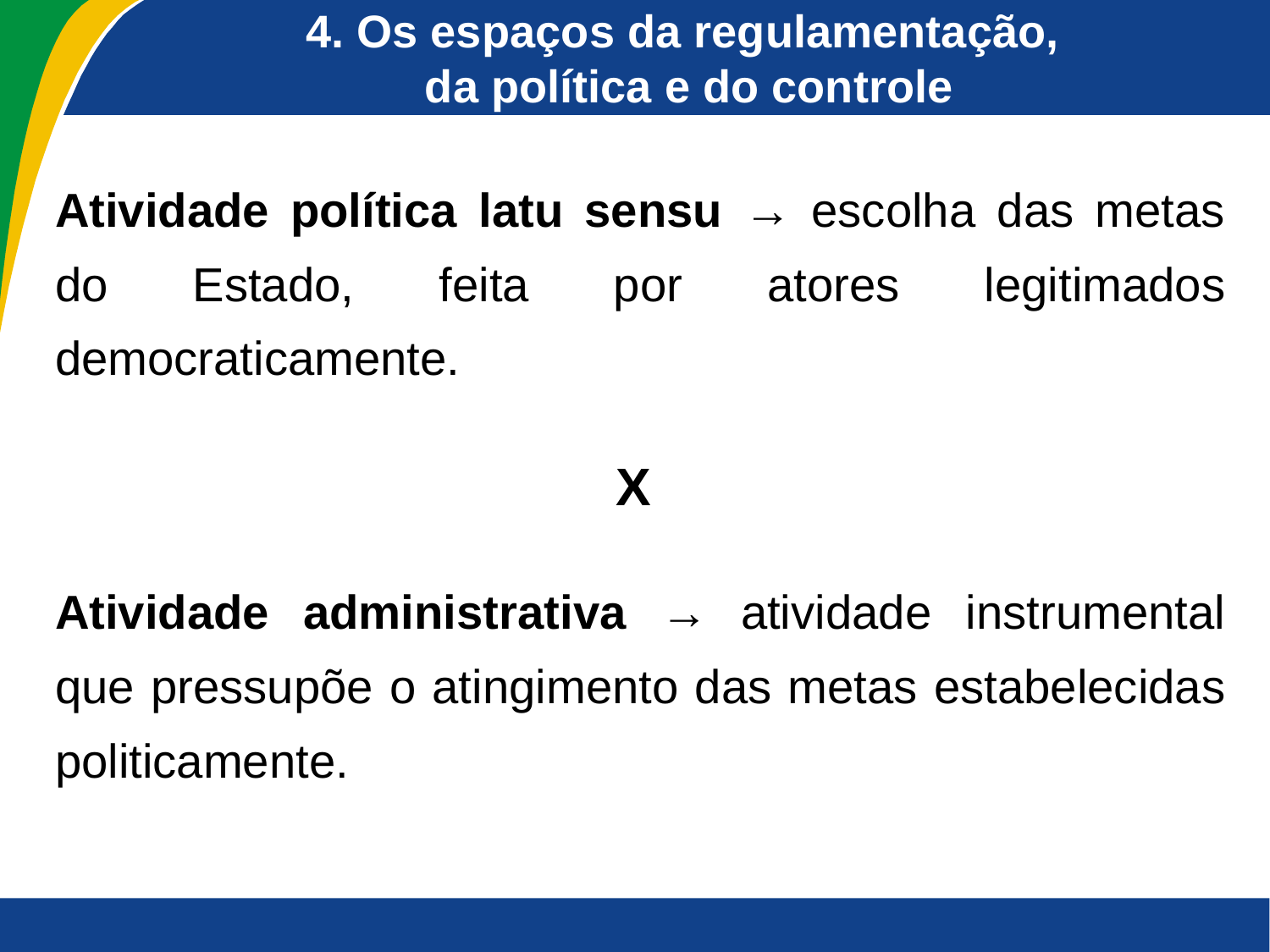

# 4. Os espaços da regulamentação, da política e do controle
Atividade política latu sensu → escolha das metas do Estado, feita por atores legitimados democraticamente.

X

Atividade administrativa → atividade instrumental que pressupõe o atingimento das metas estabelecidas politicamente.